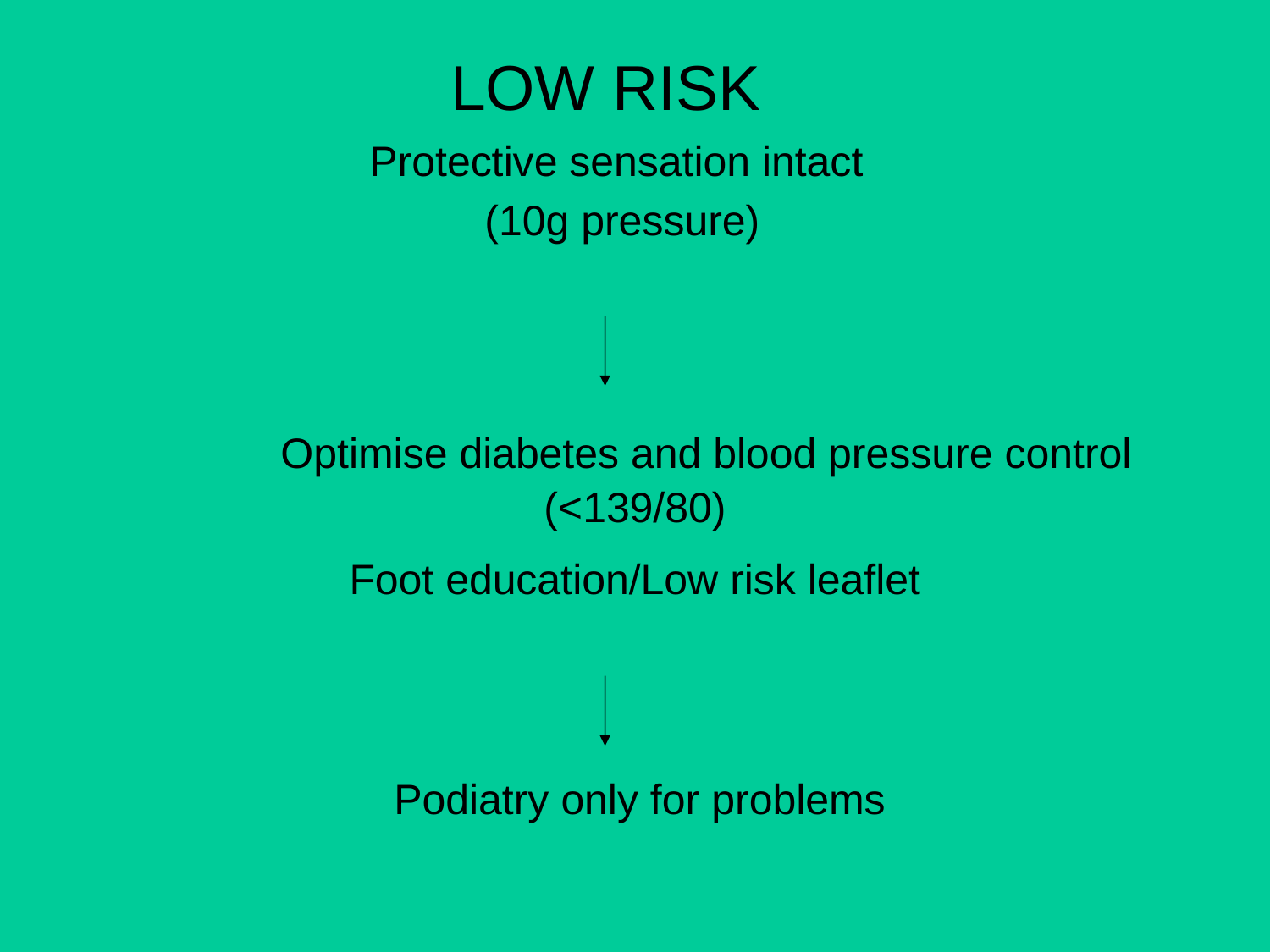

LOW RISK
Protective sensation intact
 (10g pressure)

	 Optimise diabetes and blood pressure control (<139/80)
Foot education/Low risk leaflet

Podiatry only for problems